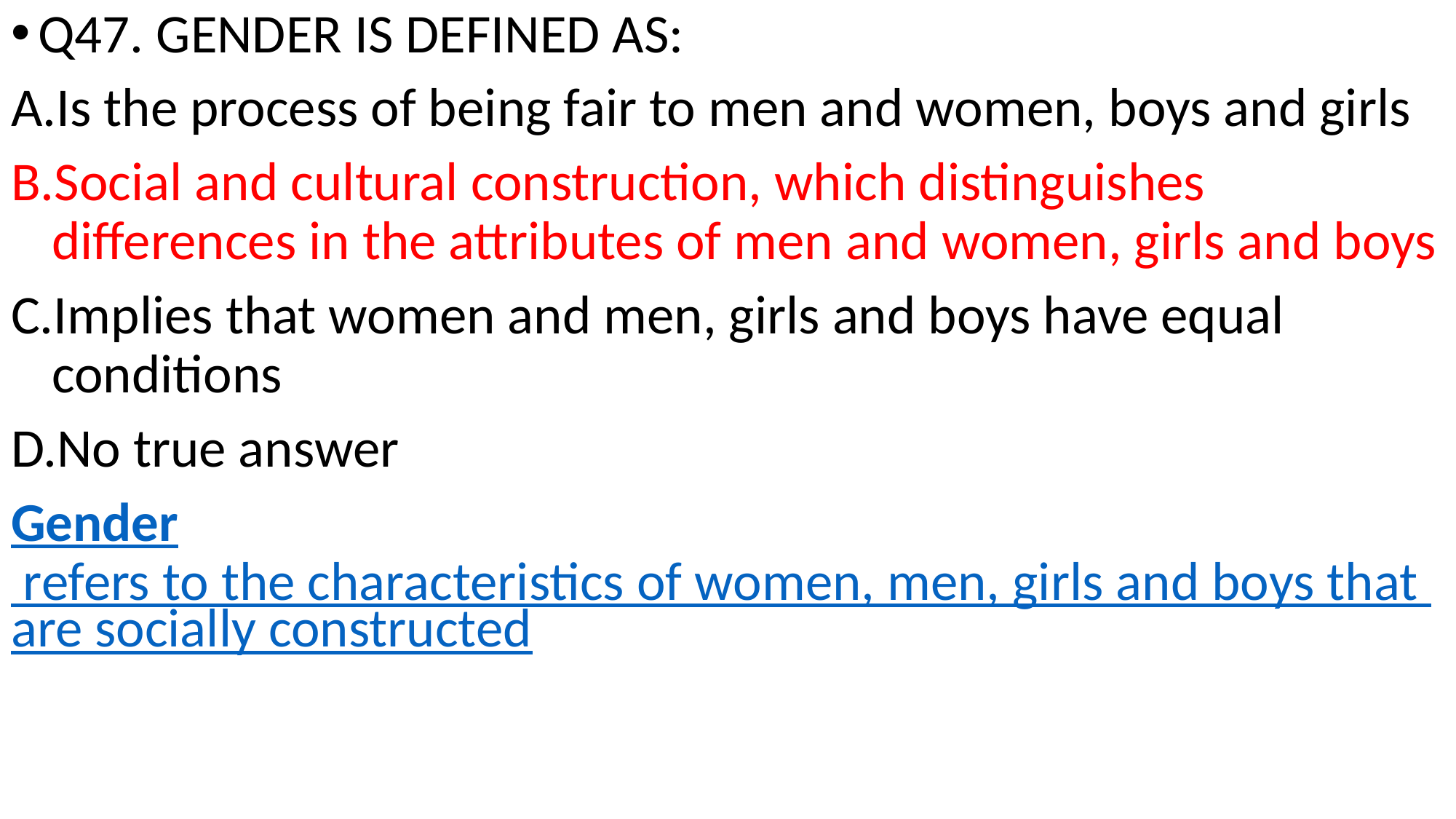

Q47. GENDER IS DEFINED AS:
Is the process of being fair to men and women, boys and girls
Social and cultural construction, which distinguishes differences in the attributes of men and women, girls and boys
Implies that women and men, girls and boys have equal conditions
No true answer
Gender refers to the characteristics of women, men, girls and boys that are socially constructed